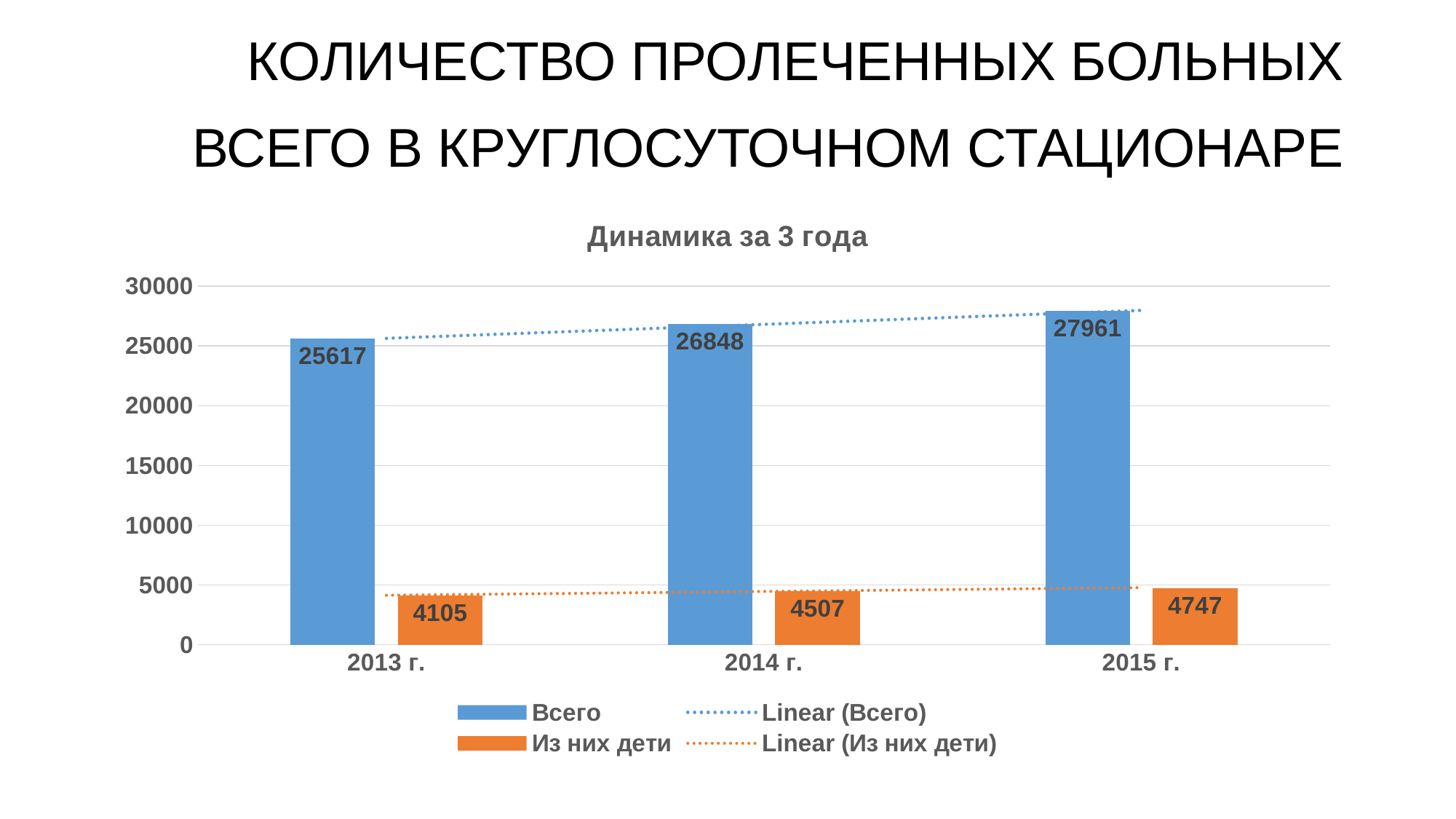

# КОЛИЧЕСТВО ПРОЛЕЧЕННЫХ БОЛЬНЫХ ВСЕГО В КРУГЛОСУТОЧНОМ СТАЦИОНАРЕ

### Chart: Динамика за 3 года

| Category | Всего | Из них дети |
|---|---|---|
| 2013 г. | 25617.0 | 4105.0 |
| 2014 г. | 26848.0 | 4507.0 |
| 2015 г. | 27961.0 | 4747.0 |